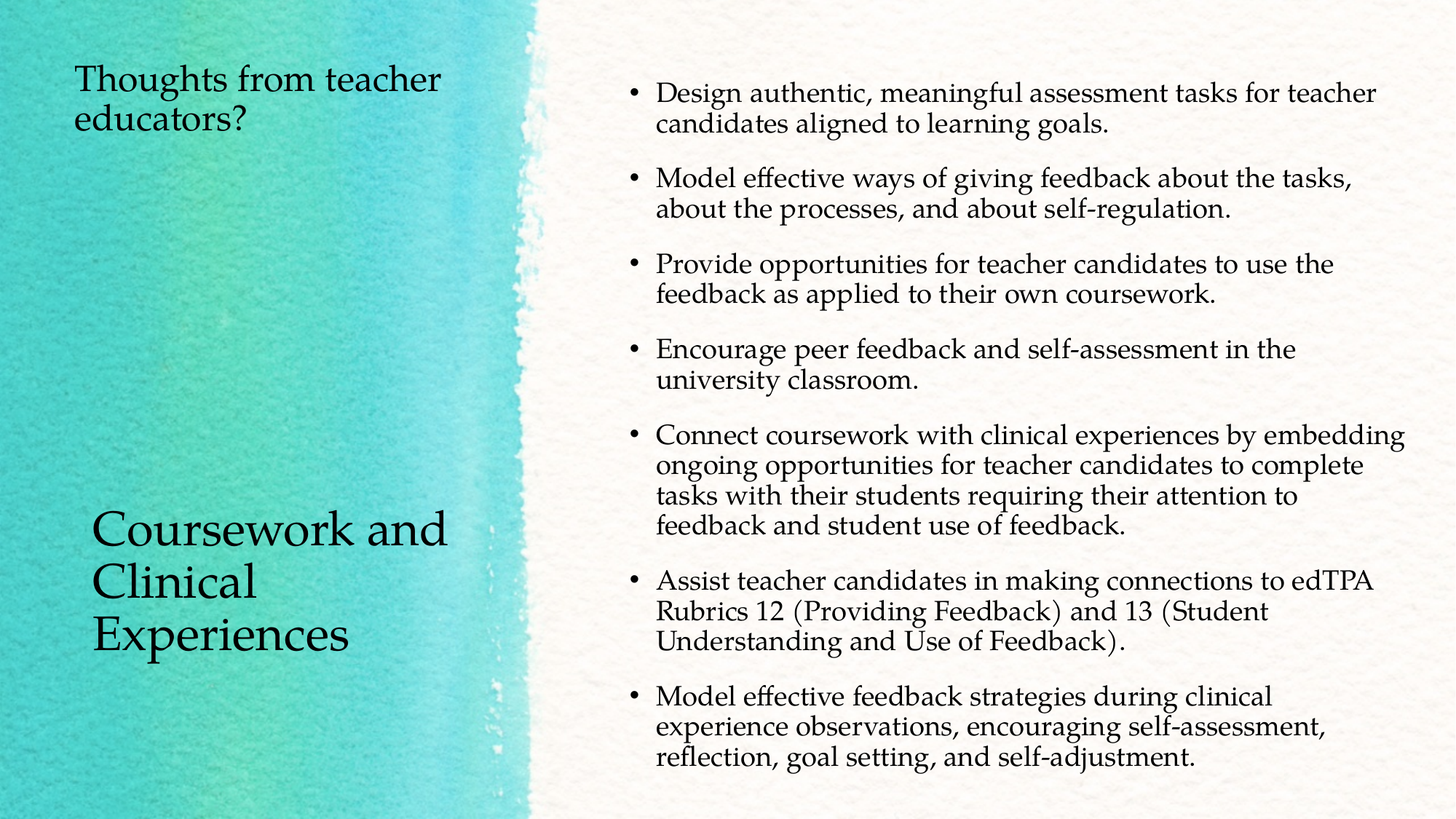

Thoughts from teacher educators?
Design authentic, meaningful assessment tasks for teacher candidates aligned to learning goals.
Model effective ways of giving feedback about the tasks, about the processes, and about self-regulation.
Provide opportunities for teacher candidates to use the feedback as applied to their own coursework.
Encourage peer feedback and self-assessment in the university classroom.
Connect coursework with clinical experiences by embedding ongoing opportunities for teacher candidates to complete tasks with their students requiring their attention to feedback and student use of feedback.
Assist teacher candidates in making connections to edTPA Rubrics 12 (Providing Feedback) and 13 (Student Understanding and Use of Feedback).
Model effective feedback strategies during clinical experience observations, encouraging self-assessment, reflection, goal setting, and self-adjustment.
# Coursework and Clinical Experiences